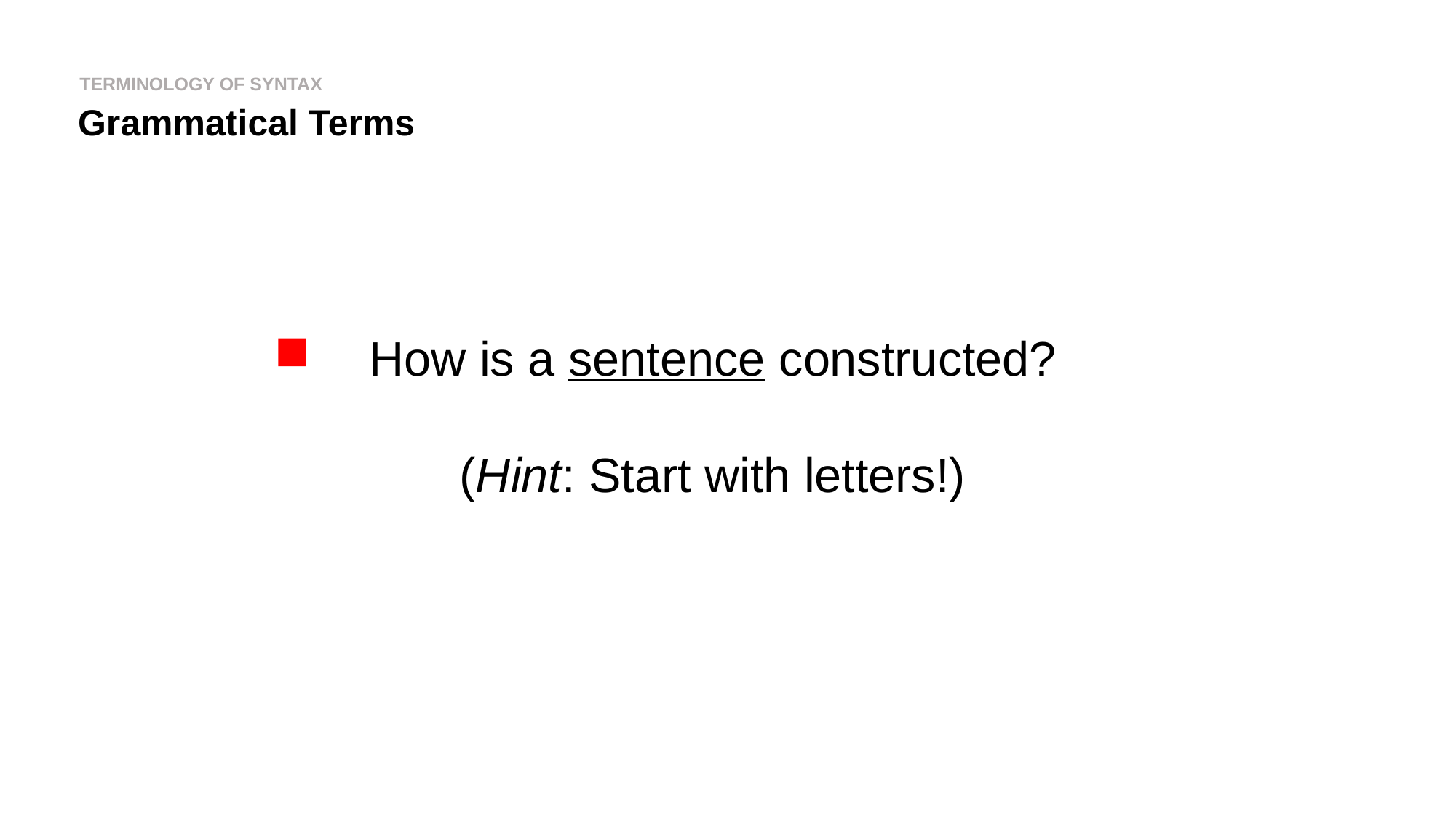

TERMINOLOGY OF SYNTAX
Grammatical Terms
How is a sentence constructed?

(Hint: Start with letters!)